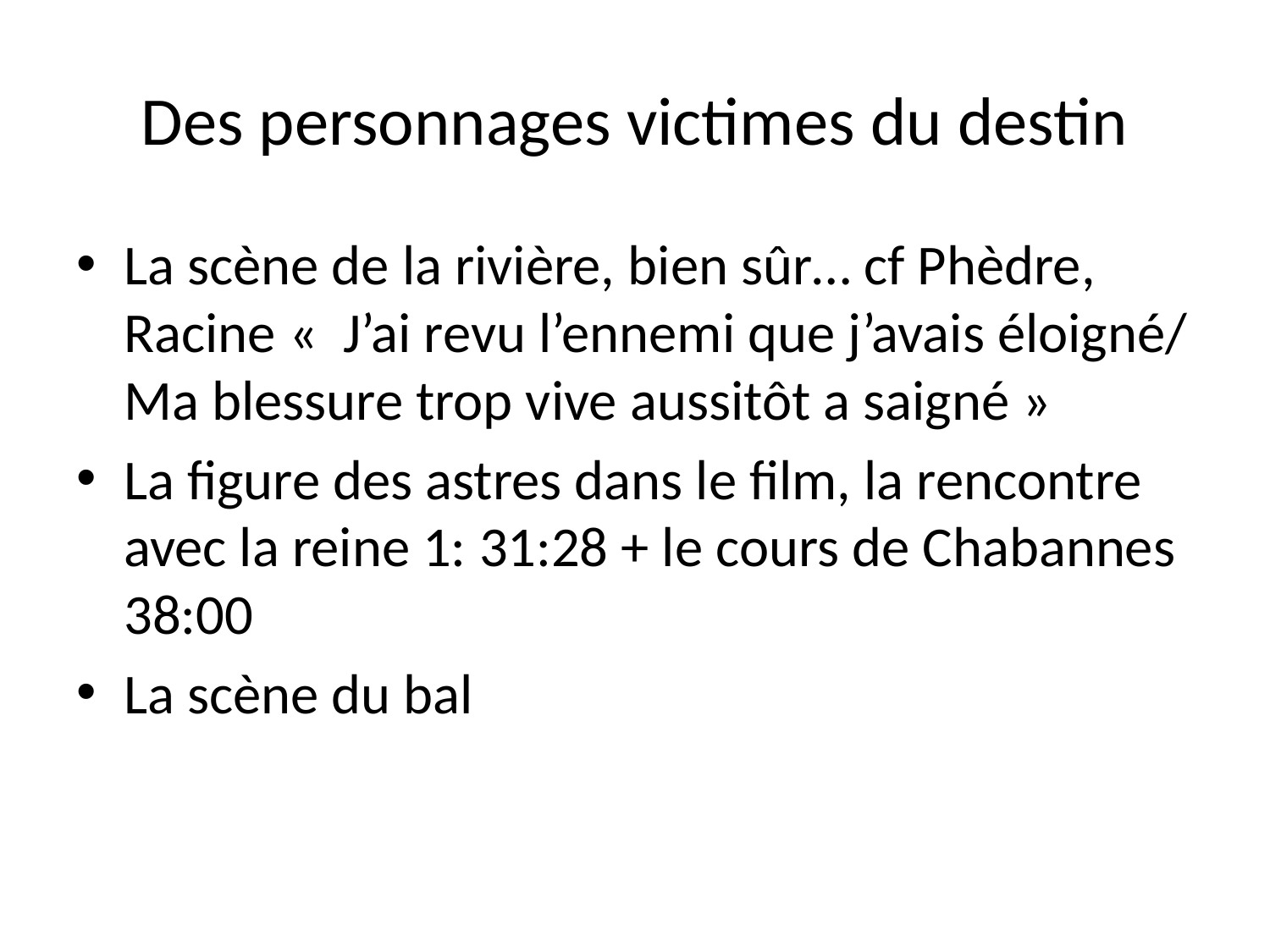

# Des personnages victimes du destin
La scène de la rivière, bien sûr… cf Phèdre, Racine «  J’ai revu l’ennemi que j’avais éloigné/ Ma blessure trop vive aussitôt a saigné »
La figure des astres dans le film, la rencontre avec la reine 1: 31:28 + le cours de Chabannes 38:00
La scène du bal